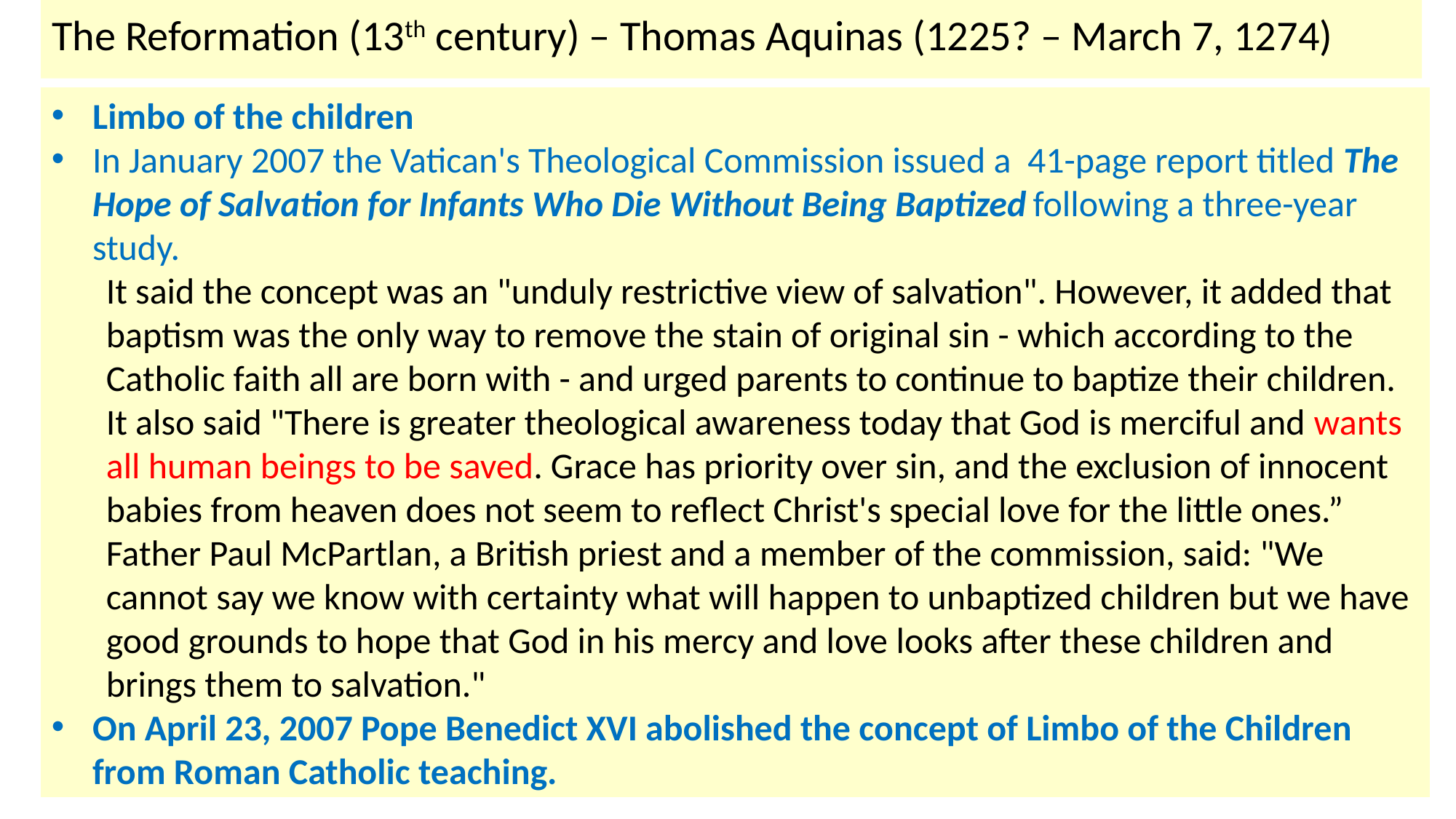

# The Reformation (13th century) – Thomas Aquinas (1225? – March 7, 1274)
Limbo of the children
In January 2007 the Vatican's Theological Commission issued a  41-page report titled The Hope of Salvation for Infants Who Die Without Being Baptized following a three-year study.
It said the concept was an "unduly restrictive view of salvation". However, it added that baptism was the only way to remove the stain of original sin - which according to the Catholic faith all are born with - and urged parents to continue to baptize their children.
It also said "There is greater theological awareness today that God is merciful and wants all human beings to be saved. Grace has priority over sin, and the exclusion of innocent babies from heaven does not seem to reflect Christ's special love for the little ones.” Father Paul McPartlan, a British priest and a member of the commission, said: "We cannot say we know with certainty what will happen to unbaptized children but we have good grounds to hope that God in his mercy and love looks after these children and brings them to salvation."
On April 23, 2007 Pope Benedict XVI abolished the concept of Limbo of the Children from Roman Catholic teaching.